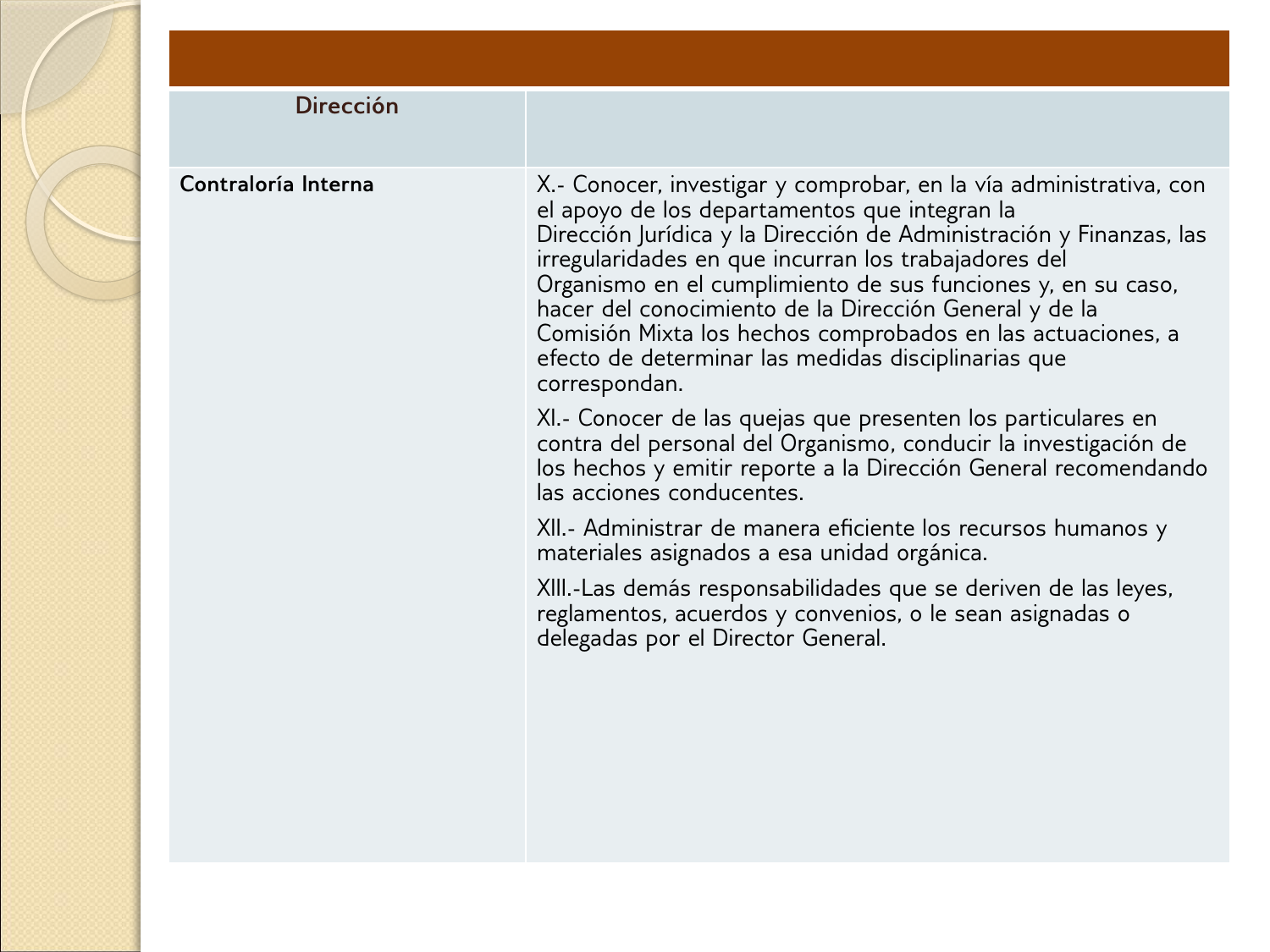

|  |  |
| --- | --- |
| Dirección |  |
| Contraloría Interna | X.- Conocer, investigar y comprobar, en la vía administrativa, con el apoyo de los departamentos que integran la Dirección Jurídica y la Dirección de Administración y Finanzas, las irregularidades en que incurran los trabajadores del Organismo en el cumplimiento de sus funciones y, en su caso, hacer del conocimiento de la Dirección General y de la Comisión Mixta los hechos comprobados en las actuaciones, a efecto de determinar las medidas disciplinarias que correspondan. XI.- Conocer de las quejas que presenten los particulares en contra del personal del Organismo, conducir la investigación de los hechos y emitir reporte a la Dirección General recomendando las acciones conducentes. XII.- Administrar de manera eficiente los recursos humanos y materiales asignados a esa unidad orgánica. XIII.-Las demás responsabilidades que se deriven de las leyes, reglamentos, acuerdos y convenios, o le sean asignadas o delegadas por el Director General. |